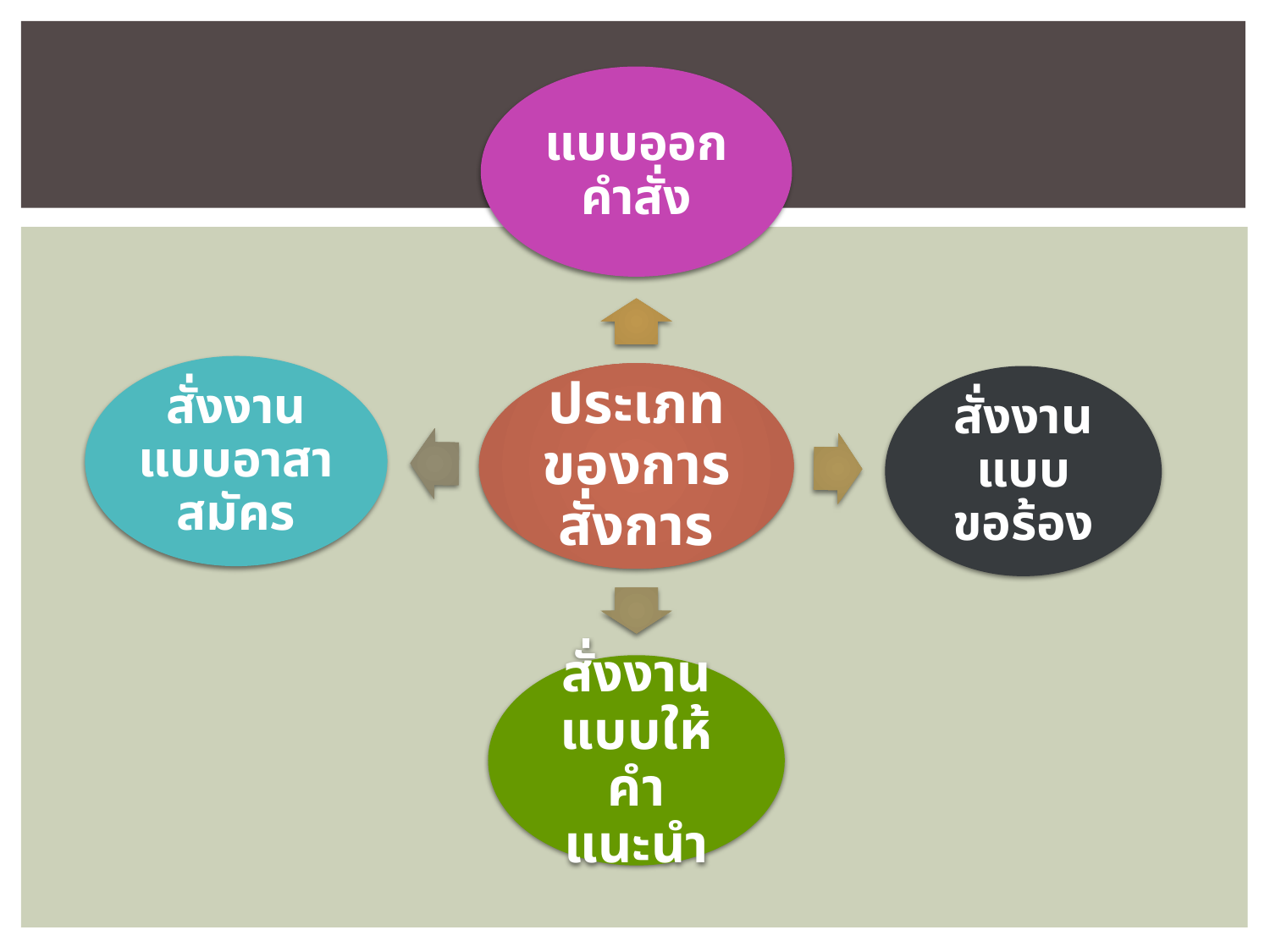

ประเภทของการสั่งการ

แบบออกคำสั่ง

สั่งงานแบบขอร้อง

สั่งงานแบบให้คำแนะนำ

สั่งงานแบบอาสาสมัคร